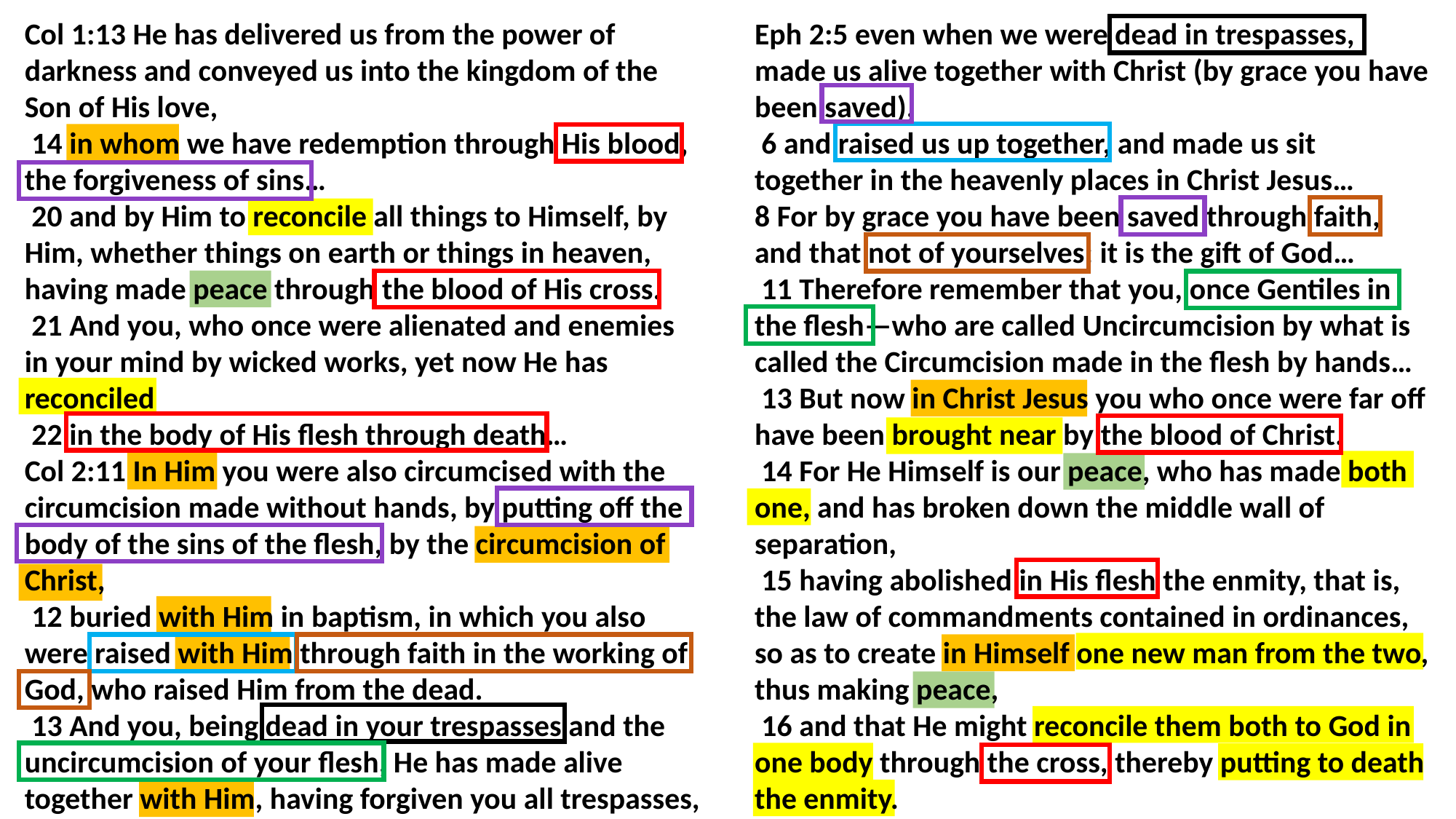

Eph 2:5 even when we were dead in trespasses, made us alive together with Christ (by grace you have been saved),
 6 and raised us up together, and made us sit together in the heavenly places in Christ Jesus…
8 For by grace you have been saved through faith, and that not of yourselves; it is the gift of God…
 11 Therefore remember that you, once Gentiles in the flesh—who are called Uncircumcision by what is called the Circumcision made in the flesh by hands…
 13 But now in Christ Jesus you who once were far off have been brought near by the blood of Christ.
 14 For He Himself is our peace, who has made both one, and has broken down the middle wall of separation,
 15 having abolished in His flesh the enmity, that is, the law of commandments contained in ordinances, so as to create in Himself one new man from the two, thus making peace,
 16 and that He might reconcile them both to God in one body through the cross, thereby putting to death the enmity.
 17 And He came and preached peace to you who were afar off and to those who were near.
Col 1:13 He has delivered us from the power of darkness and conveyed us into the kingdom of the Son of His love,
 14 in whom we have redemption through His blood, the forgiveness of sins…
 20 and by Him to reconcile all things to Himself, by Him, whether things on earth or things in heaven, having made peace through the blood of His cross.
 21 And you, who once were alienated and enemies in your mind by wicked works, yet now He has reconciled
 22 in the body of His flesh through death…
Col 2:11 In Him you were also circumcised with the circumcision made without hands, by putting off the body of the sins of the flesh, by the circumcision of Christ,
 12 buried with Him in baptism, in which you also were raised with Him through faith in the working of God, who raised Him from the dead.
 13 And you, being dead in your trespasses and the uncircumcision of your flesh, He has made alive together with Him, having forgiven you all trespasses,